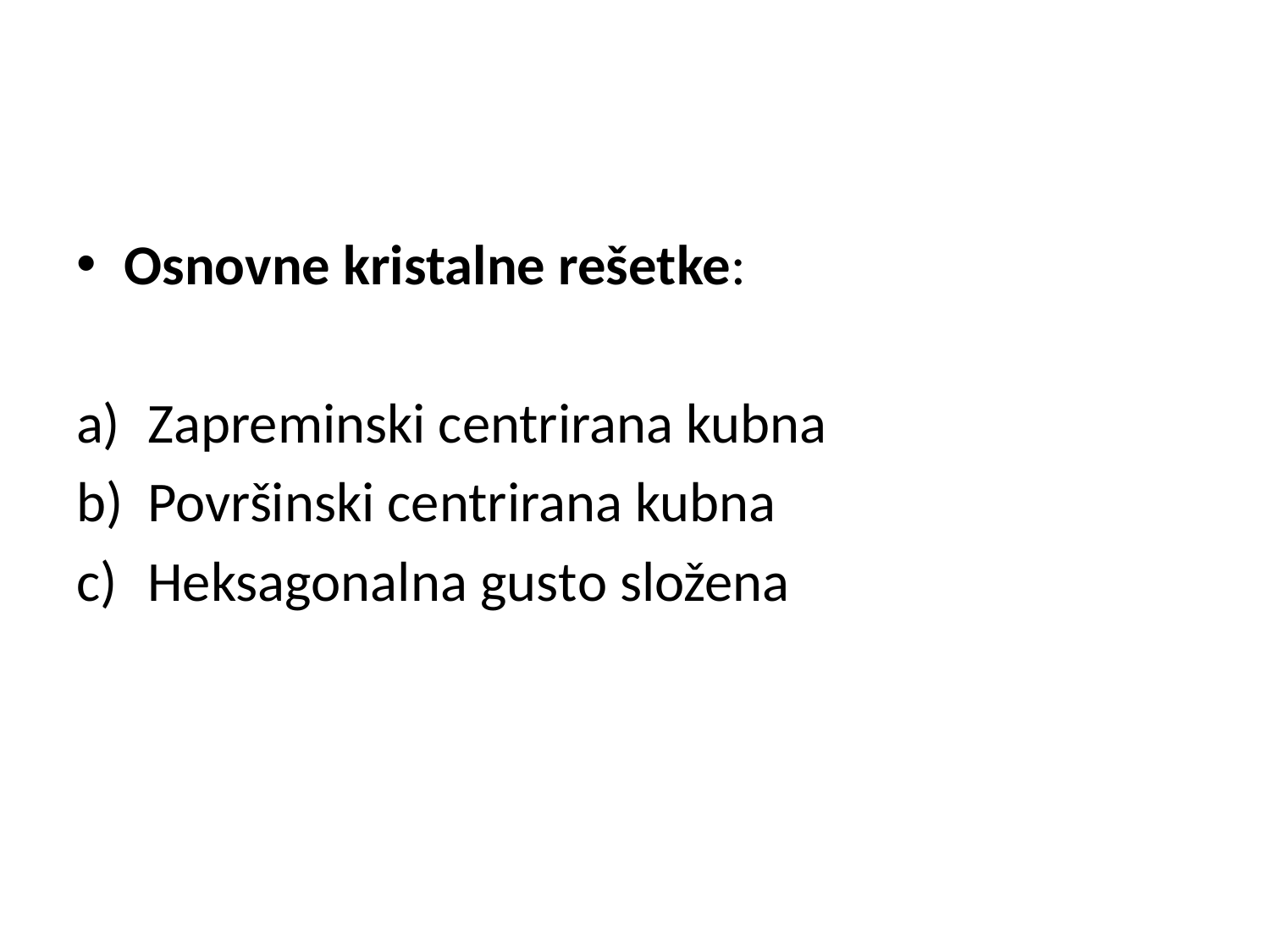

Osnovne kristalne rešetke:

Zapreminski centrirana kubna
Površinski centrirana kubna
Heksagonalna gusto složena